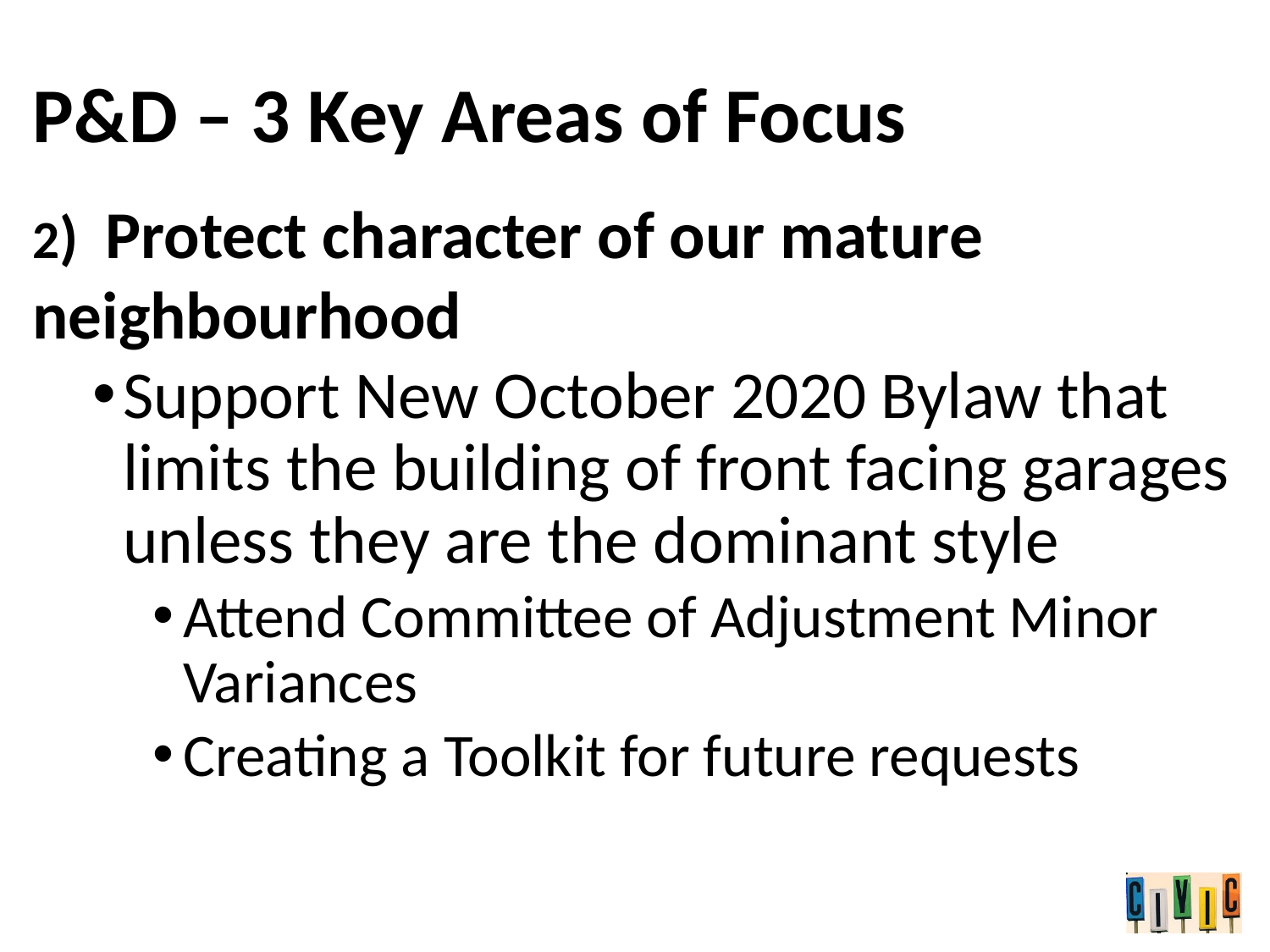

# P&D – 3 Key Areas of Focus

2)  Protect character of our mature    	neighbourhood
Support New October 2020 Bylaw that limits the building of front facing garages unless they are the dominant style
Attend Committee of Adjustment Minor Variances
Creating a Toolkit for future requests